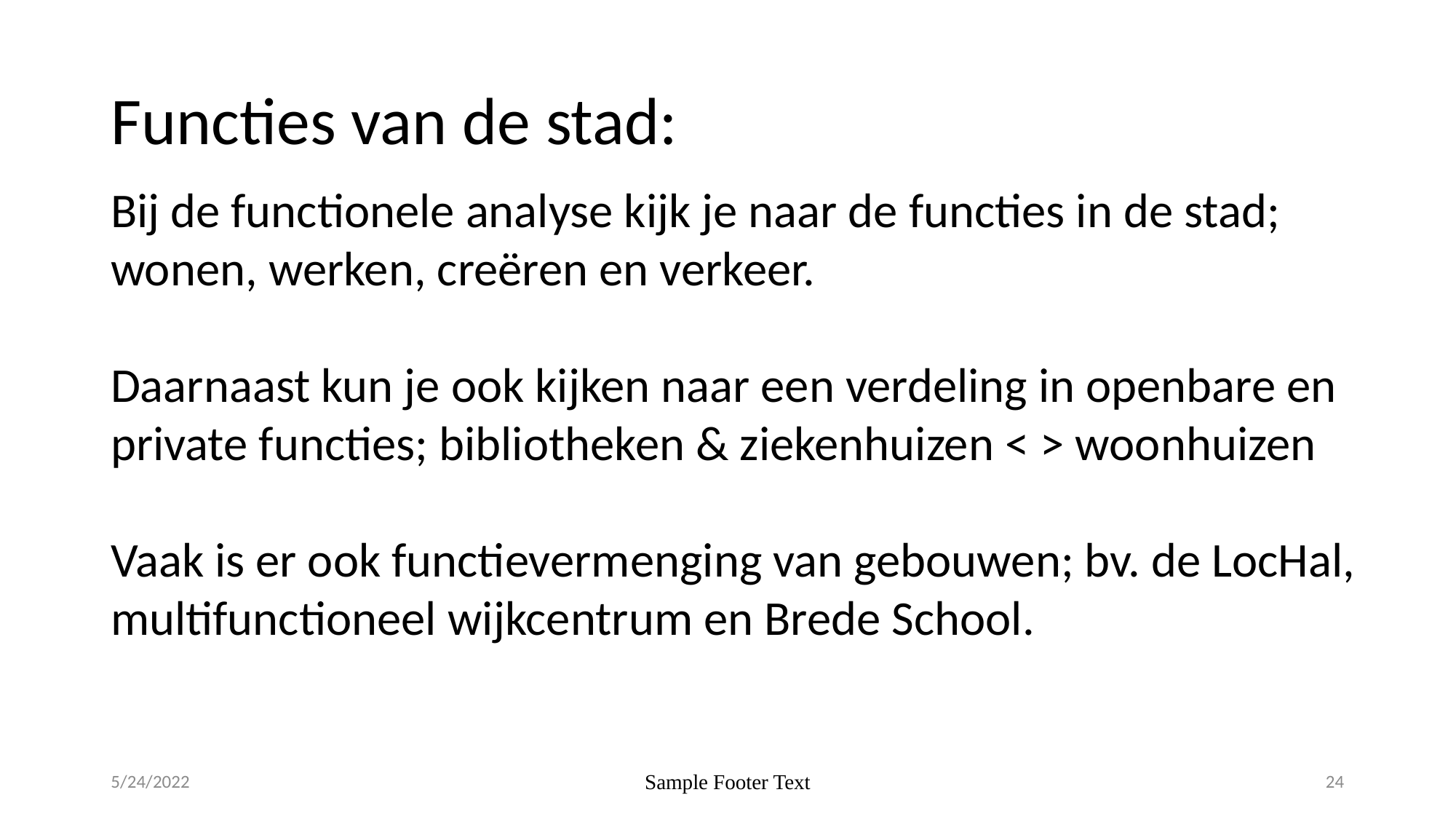

# Functies van de stad:
Bij de functionele analyse kijk je naar de functies in de stad; wonen, werken, creëren en verkeer.

Daarnaast kun je ook kijken naar een verdeling in openbare en private functies; bibliotheken & ziekenhuizen < > woonhuizen

Vaak is er ook functievermenging van gebouwen; bv. de LocHal, multifunctioneel wijkcentrum en Brede School.

5/24/2022
Sample Footer Text
24